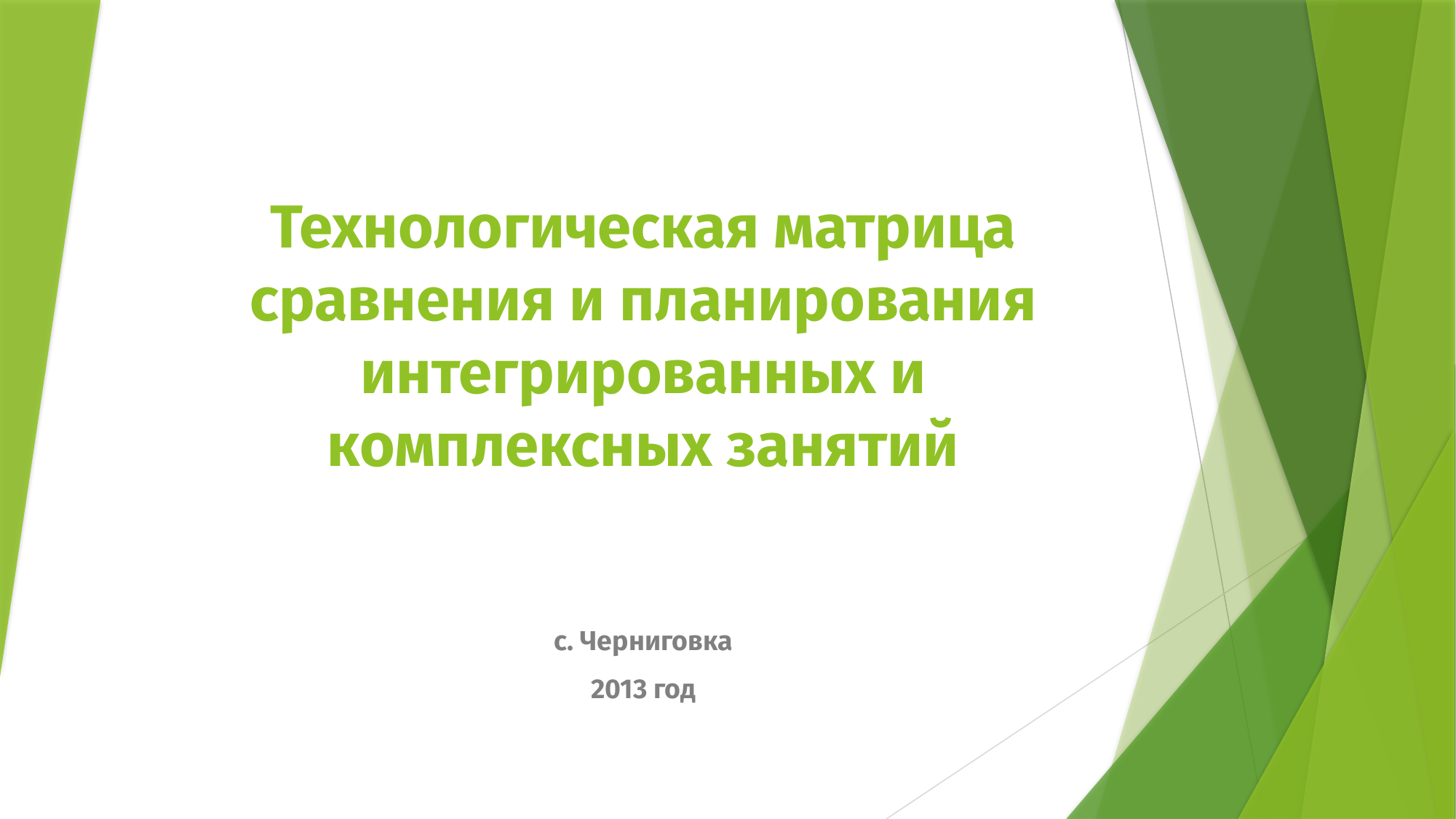

# Технологическая матрица сравнения и планирования интегрированных и комплексных занятий
с. Черниговка
2013 год